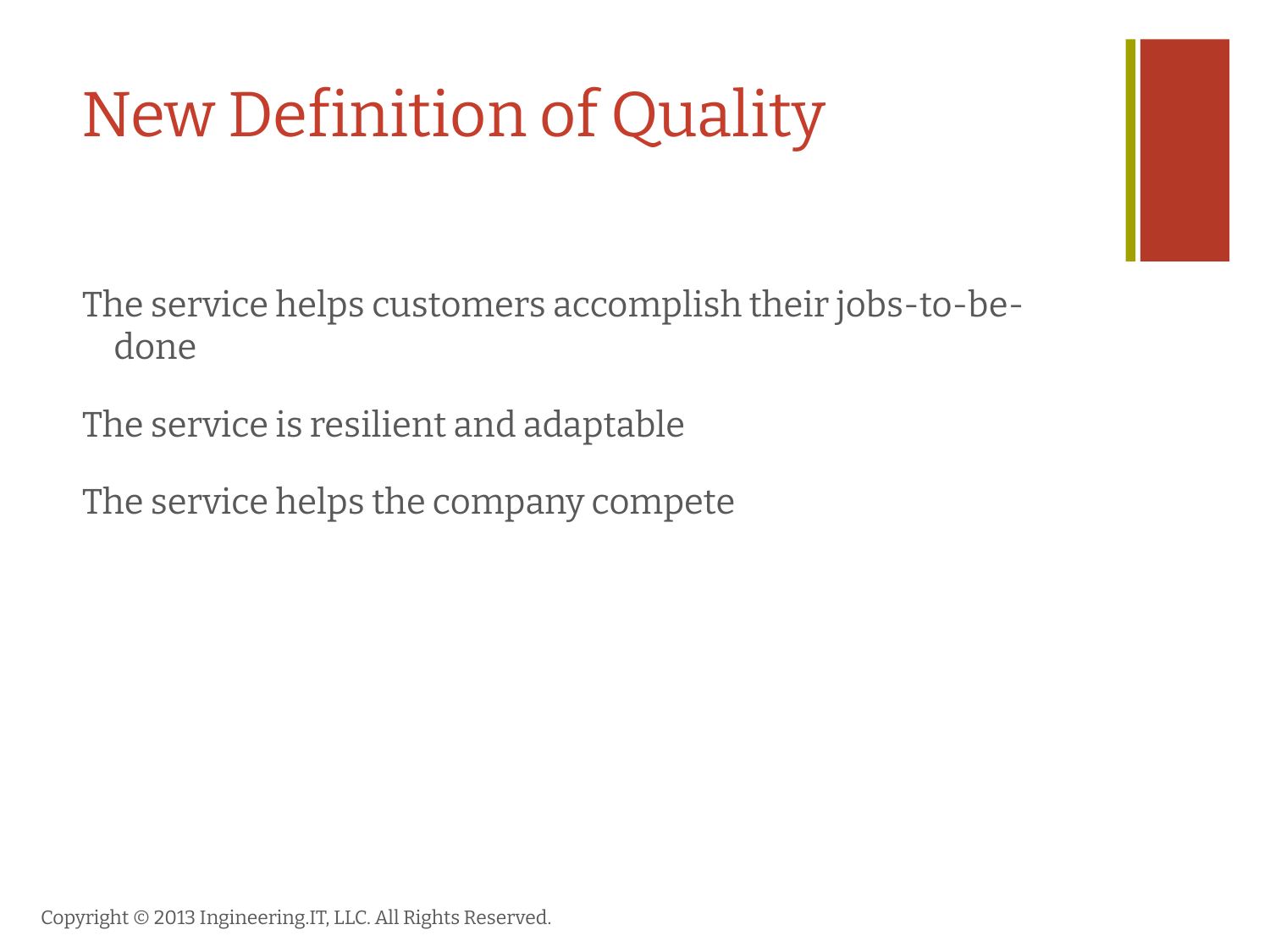

# New Definition of Quality
The service helps customers accomplish their jobs-to-be-done
The service is resilient and adaptable
The service helps the company compete
Copyright © 2013 Ingineering.IT, LLC. All Rights Reserved.